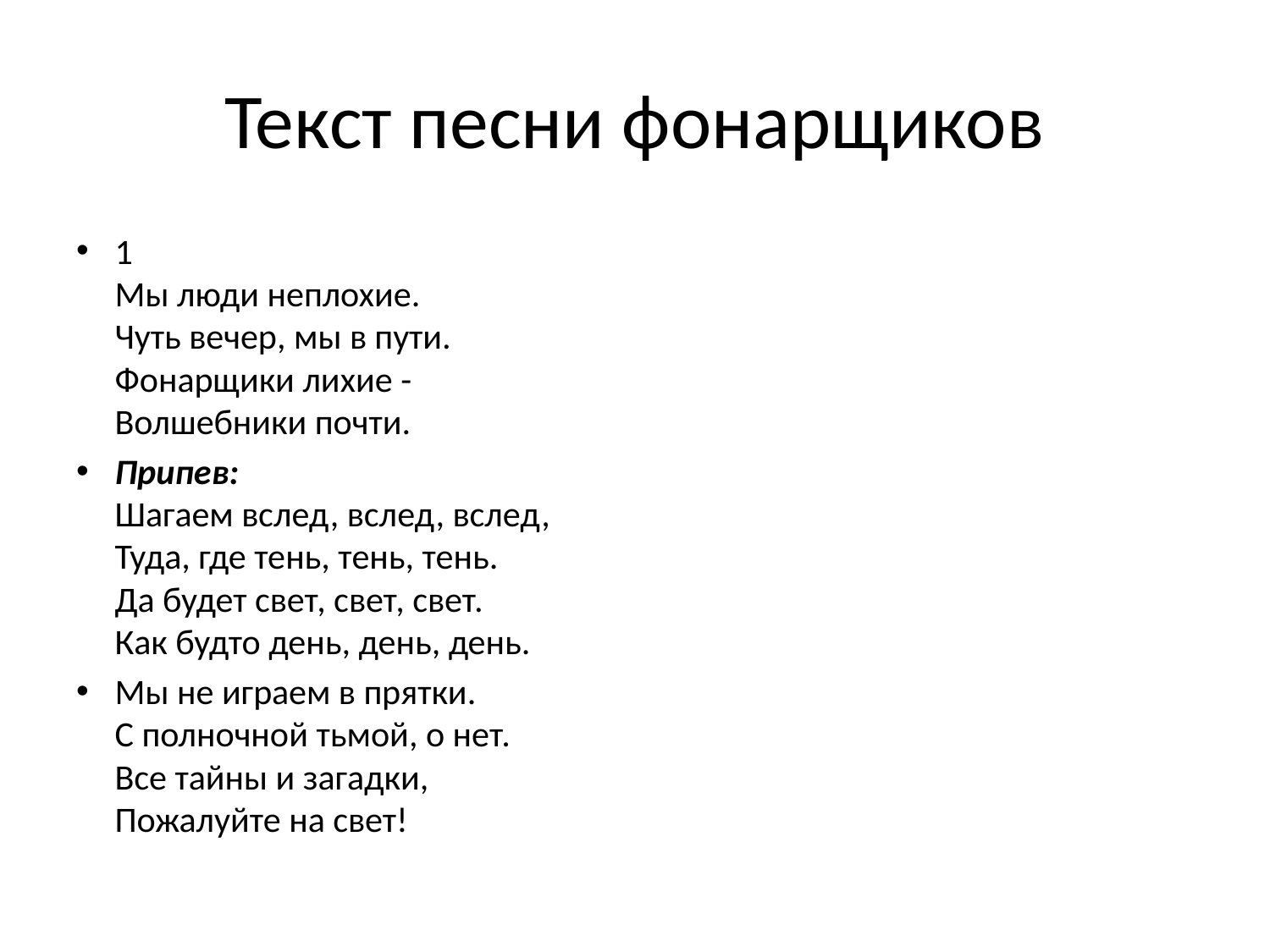

# Текст песни фонарщиков
1
Мы люди неплохие.
Чуть вечер, мы в пути.
Фонарщики лихие - 
Волшебники почти.
Припев:
Шагаем вслед, вслед, вслед,
Туда, где тень, тень, тень.
Да будет свет, свет, свет.
Как будто день, день, день.
Мы не играем в прятки.
С полночной тьмой, о нет.
Все тайны и загадки,
Пожалуйте на свет!